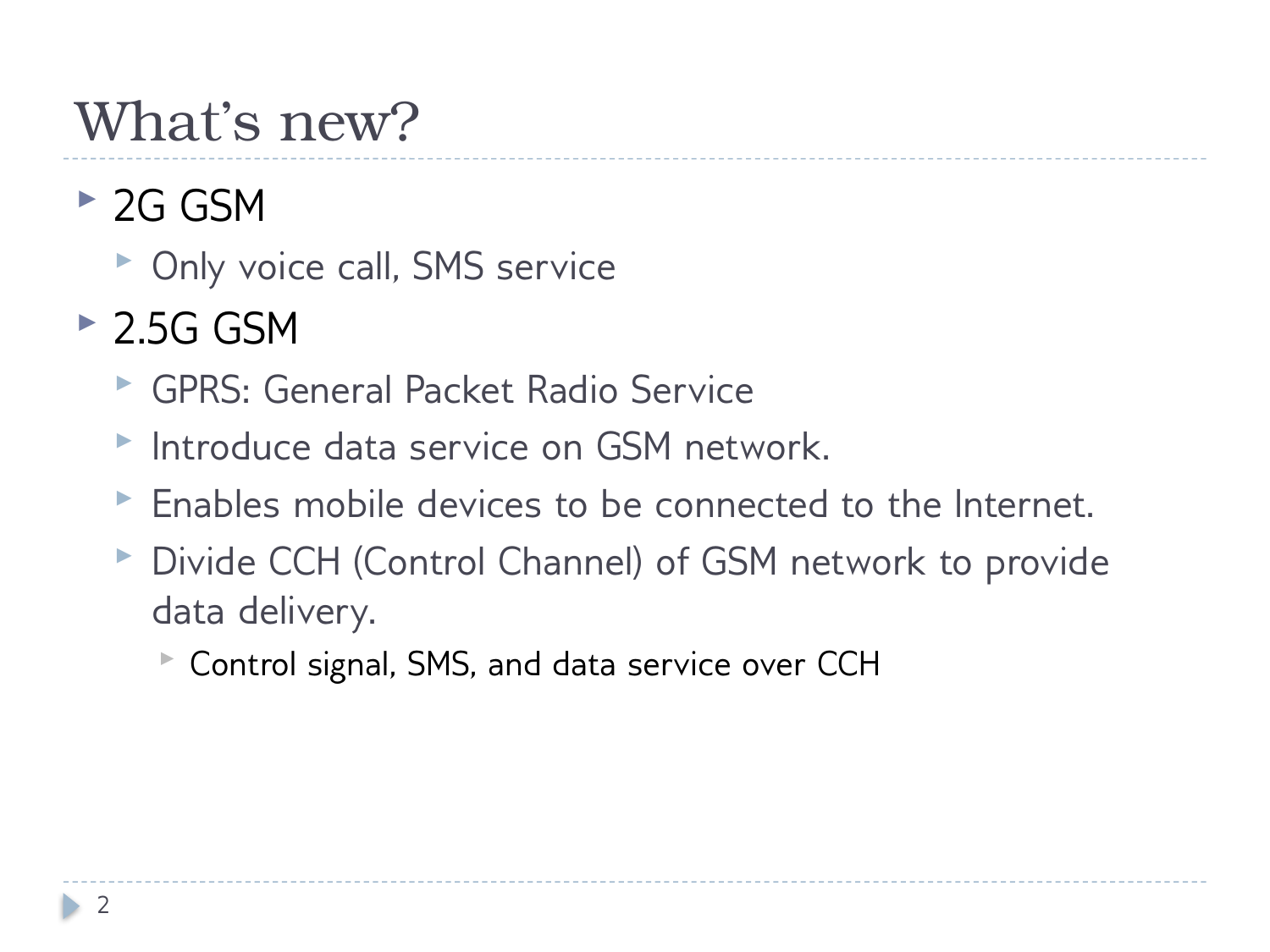

# What’s new?
2G GSM
Only voice call, SMS service
2.5G GSM
GPRS: General Packet Radio Service
Introduce data service on GSM network.
Enables mobile devices to be connected to the Internet.
Divide CCH (Control Channel) of GSM network to provide data delivery.
Control signal, SMS, and data service over CCH
2